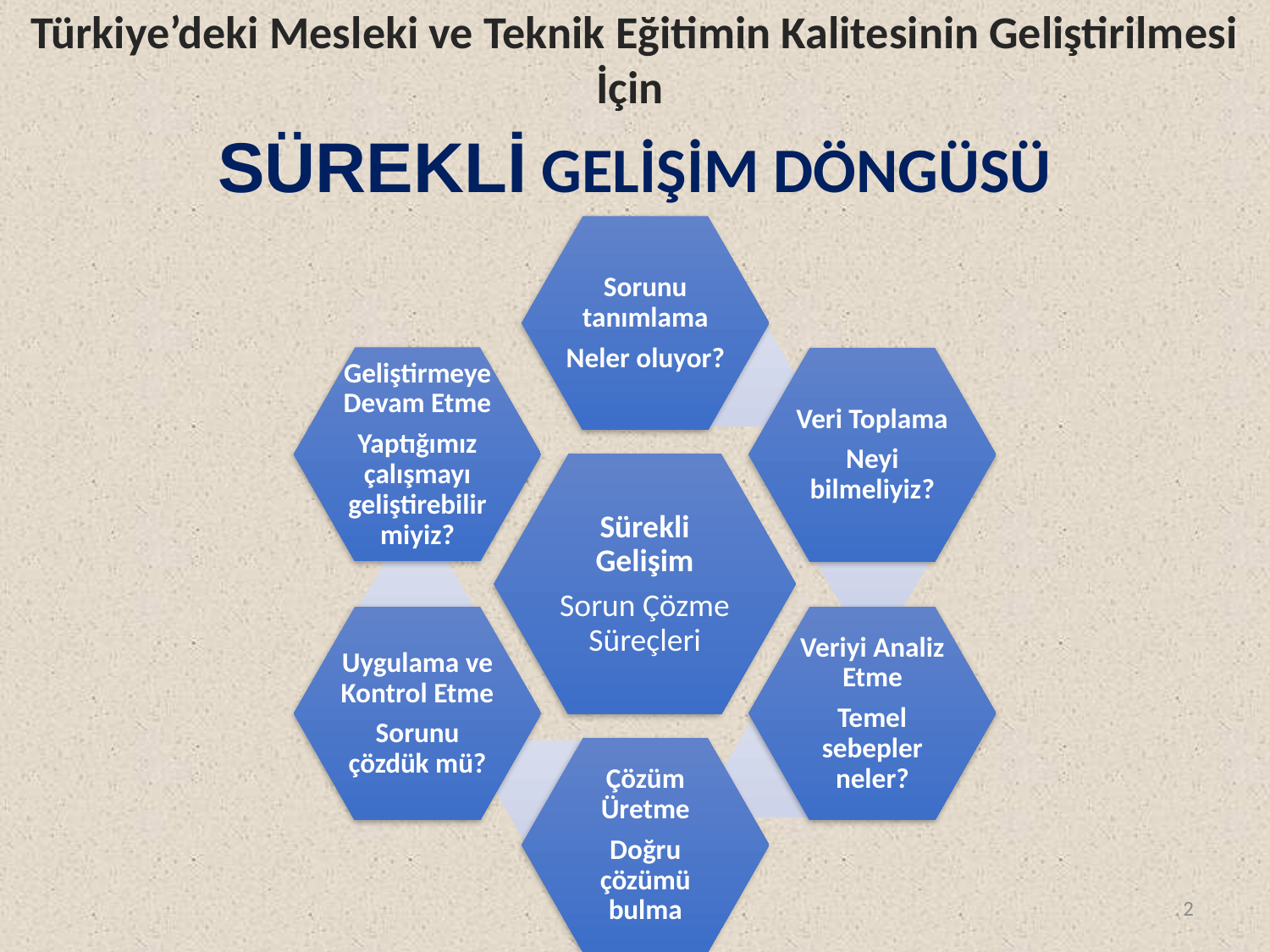

# Türkiye’deki Mesleki ve Teknik Eğitimin Kalitesinin Geliştirilmesi İçin
SÜREKLİ GELİŞİM DÖNGÜSÜ
Sürekli Gelişim
Sorun Çözme Süreçleri
Sorunu tanımlama
Neler oluyor?
Veri Toplama
Neyi bilmeliyiz?
Veriyi Analiz Etme
Temel sebepler neler?
Çözüm Üretme
Doğru çözümü bulma
Uygulama ve Kontrol Etme
Sorunu çözdük mü?
Geliştirmeye Devam Etme
Yaptığımız çalışmayı geliştirebilir miyiz?
2